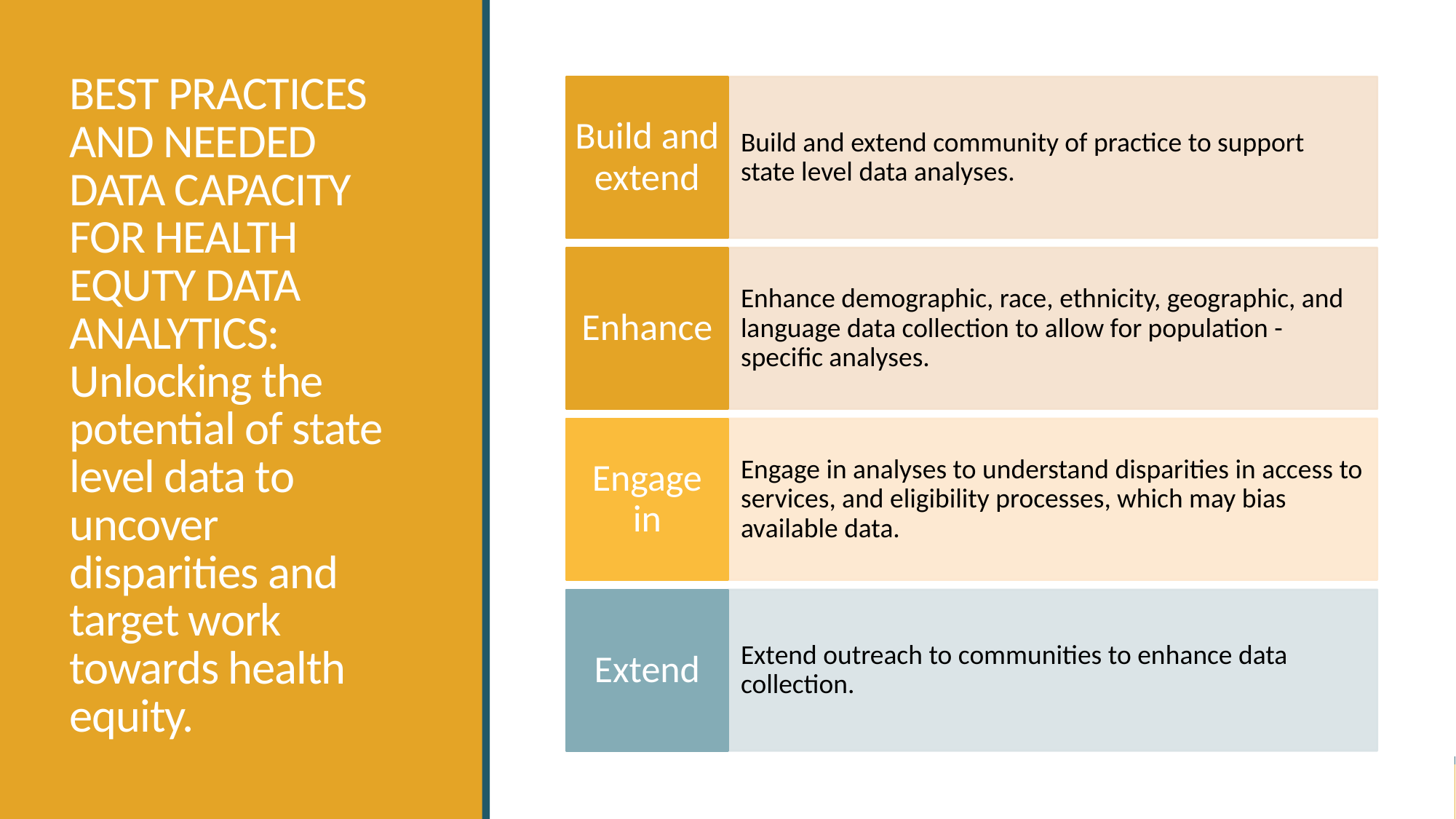

# BEST PRACTICES AND NEEDED DATA CAPACITY FOR HEALTH EQUTY DATA ANALYTICS: Unlocking the potential of state level data to uncover disparities and target work towards health equity.
Build and extend community of practice to support state level data analyses.
Build and extend
Enhance demographic, race, ethnicity, geographic, and language data collection to allow for population - specific analyses.
Enhance
Engage in analyses to understand disparities in access to services, and eligibility processes, which may bias available data.
Engage in
Extend outreach to communities to enhance data collection.
Extend